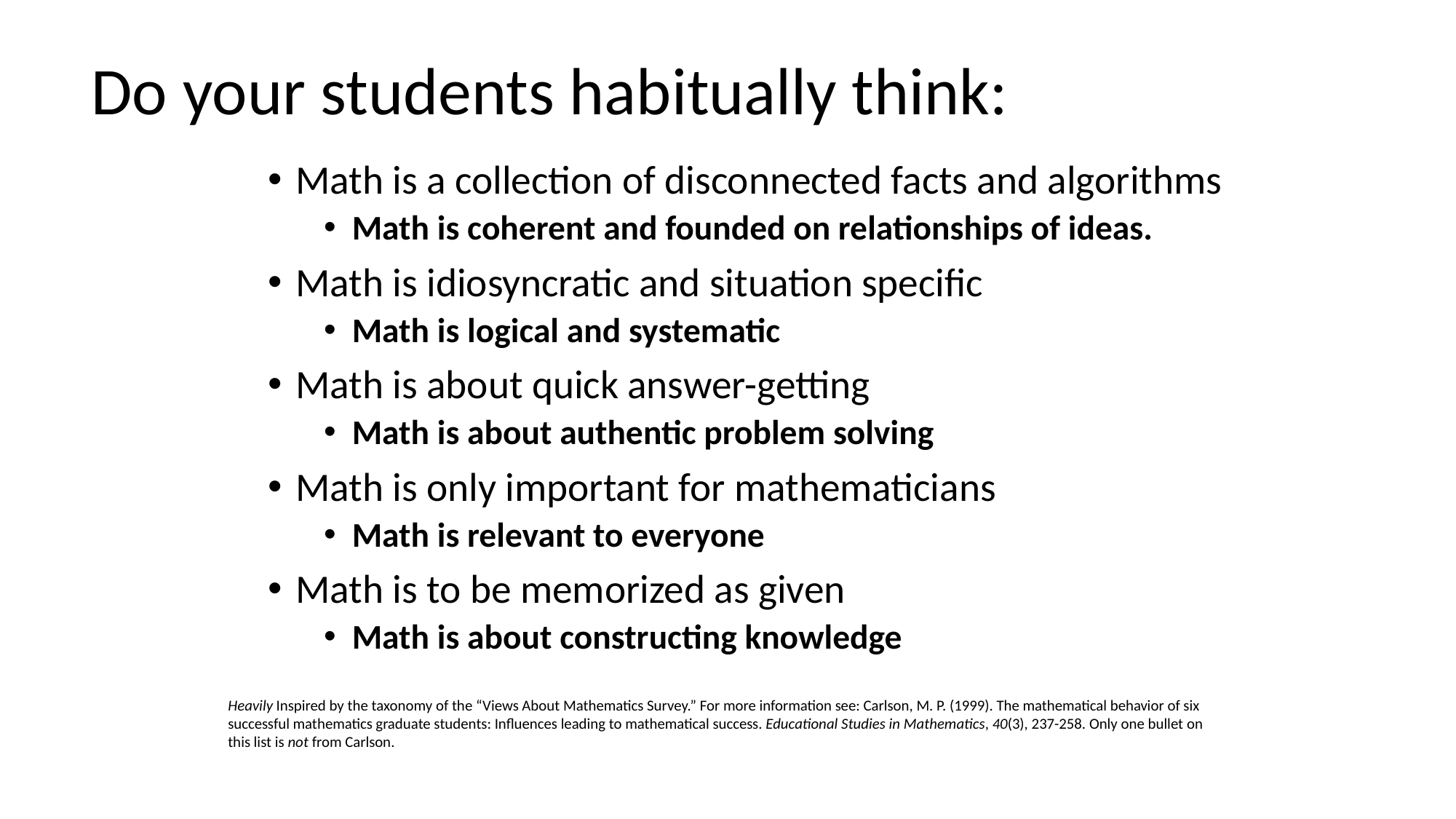

# Do your students habitually think:
Math is a collection of disconnected facts and algorithms
Math is coherent and founded on relationships of ideas.
Math is idiosyncratic and situation specific
Math is logical and systematic
Math is about quick answer-getting
Math is about authentic problem solving
Math is only important for mathematicians
Math is relevant to everyone
Math is to be memorized as given
Math is about constructing knowledge

Heavily Inspired by the taxonomy of the “Views About Mathematics Survey.” For more information see: Carlson, M. P. (1999). The mathematical behavior of six successful mathematics graduate students: Influences leading to mathematical success. Educational Studies in Mathematics, 40(3), 237-258. Only one bullet on this list is not from Carlson.